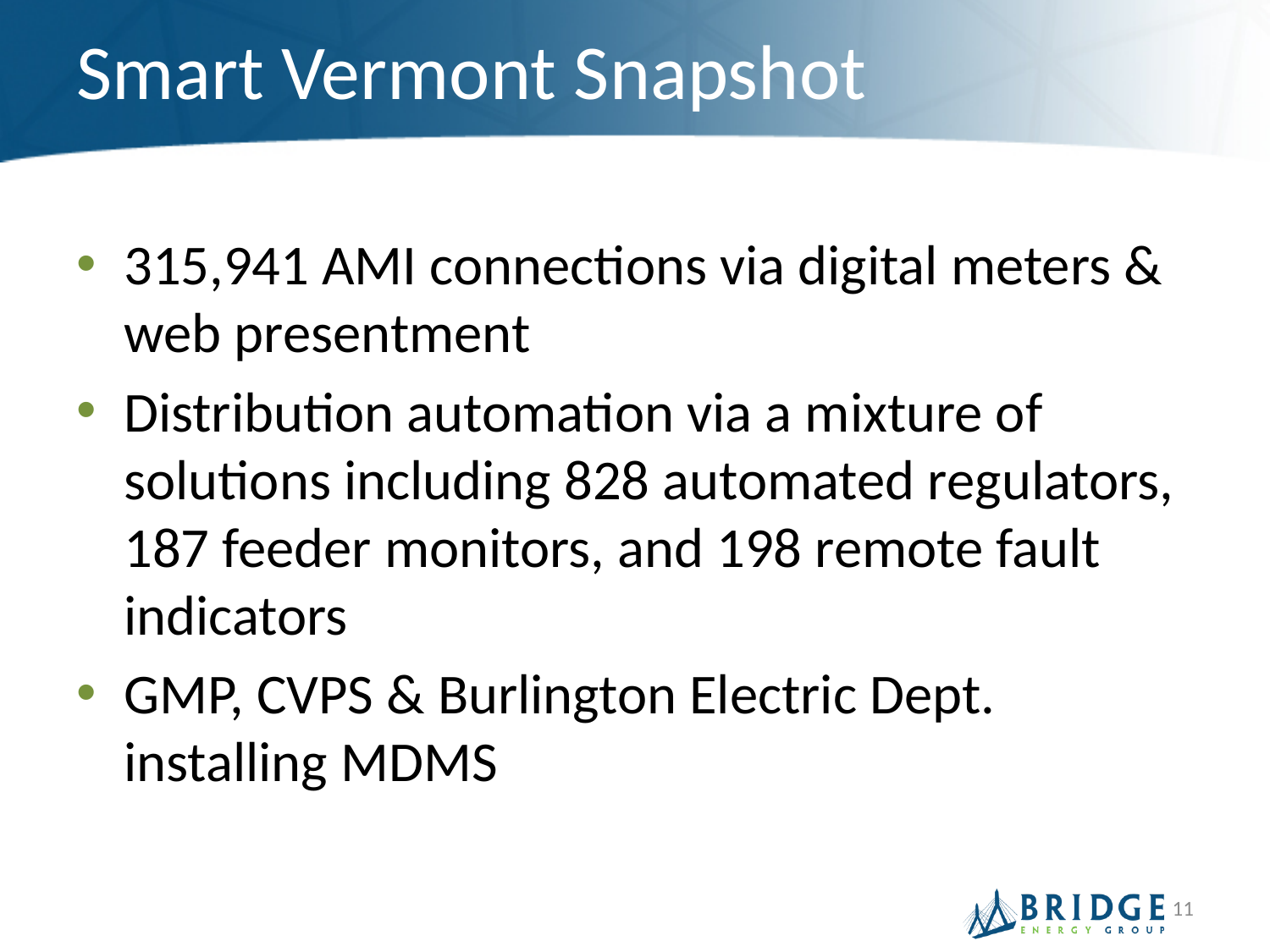

# Smart Vermont Snapshot
315,941 AMI connections via digital meters & web presentment
Distribution automation via a mixture of solutions including 828 automated regulators, 187 feeder monitors, and 198 remote fault indicators
GMP, CVPS & Burlington Electric Dept. installing MDMS

11